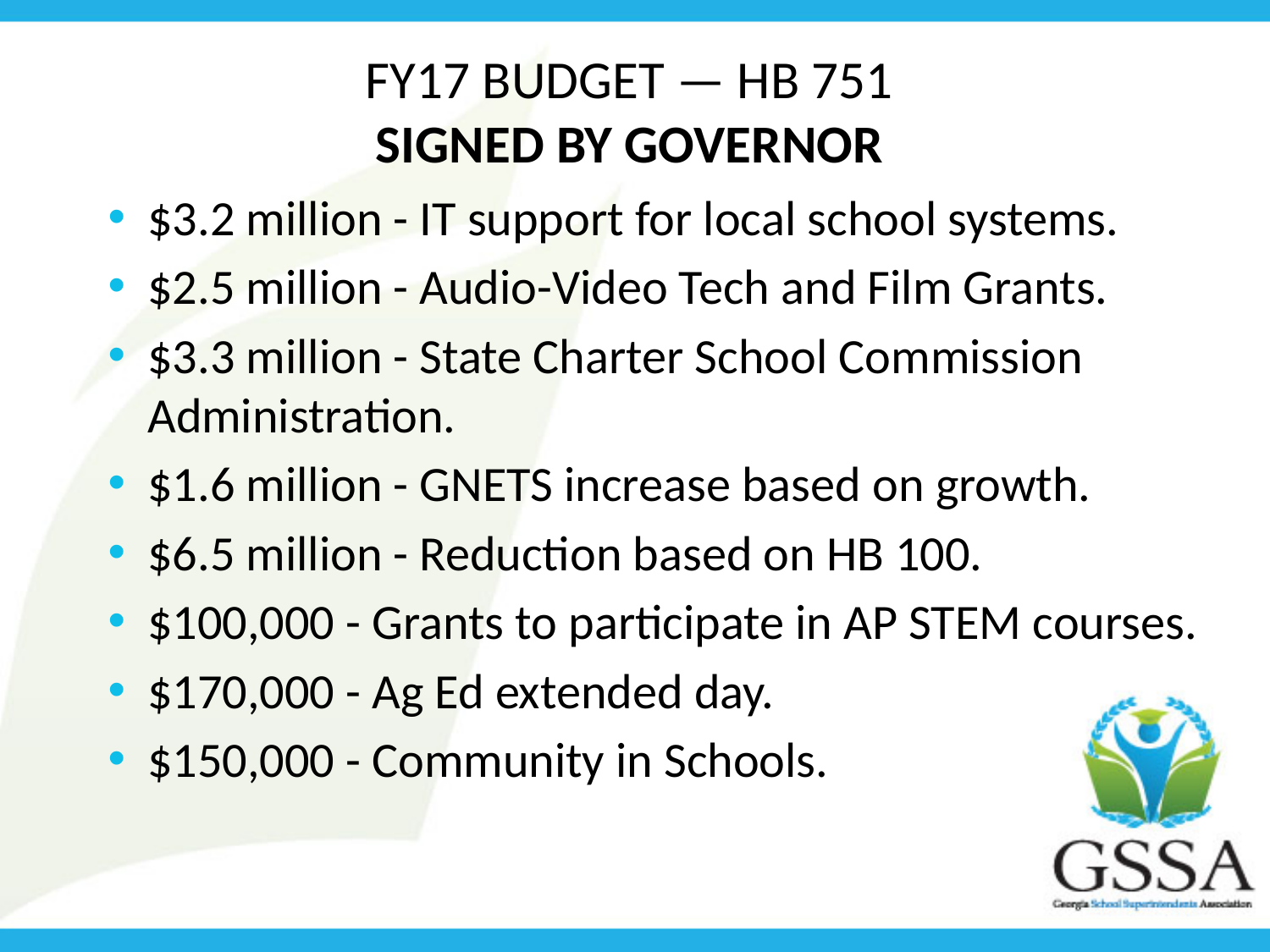

# FY17 Budget — HB 751 Signed by Governor
$3.2 million - IT support for local school systems.
$2.5 million - Audio-Video Tech and Film Grants.
$3.3 million - State Charter School Commission Administration.
$1.6 million - GNETS increase based on growth.
$6.5 million - Reduction based on HB 100.
$100,000 - Grants to participate in AP STEM courses.
$170,000 - Ag Ed extended day.
$150,000 - Community in Schools.